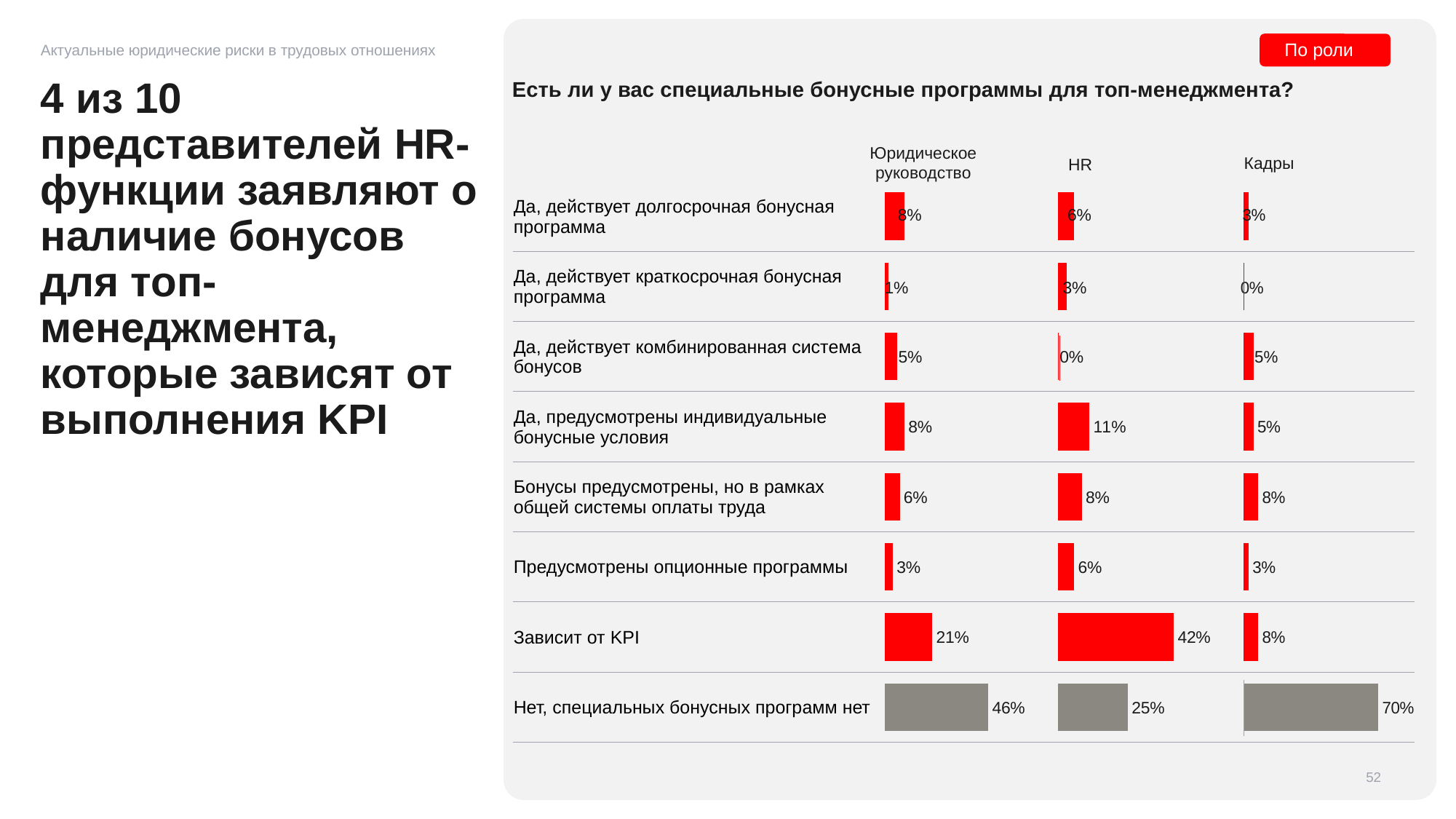

По роли
Актуальные юридические риски в трудовых отношениях
Есть ли у вас специальные бонусные программы для топ-менеджмента?
# 4 из 10 представителей HR-функции заявляют о наличие бонусов для топ-менеджмента, которые зависят от выполнения KPI
Юридическое руководство
Кадры
HR

### Chart

| Category | Ряд 1 |
|---|---|
| Категория 1 | 0.08421052631578947 |
| Категория 2 | 0.010526315789473684 |
| Категория 3 | 0.05263157894736842 |
| Категория 4 | 0.08421052631578947 |

### Chart

| Category | Ряд 1 |
|---|---|
| Категория 1 | 0.05555555555555555 |
| Категория 2 | 0.027777777777777776 |
| Категория 3 | 0.0 |
| Категория 4 | 0.1111111111111111 |
| Да, действует долгосрочная бонусная программа |  |  |  |
| --- | --- | --- | --- |
| Да, действует краткосрочная бонусная программа |  |  |  |
| Да, действует комбинированная система бонусов |  |  |  |
| Да, предусмотрены индивидуальные бонусные условия |  |  |  |
| Бонусы предусмотрены, но в рамках общей системы оплаты труда |  |  |  |
| Предусмотрены опционные программы |  |  |  |
| Зависит от KPI |  |  |  |
| Нет, специальных бонусных программ нет |  |  |  |

### Chart

| Category | Ряд 1 |
|---|---|
| Категория 1 | 0.025 |
| Категория 2 | 0.0 |
| Категория 3 | 0.05 |
| Категория 4 | 0.05 |
52